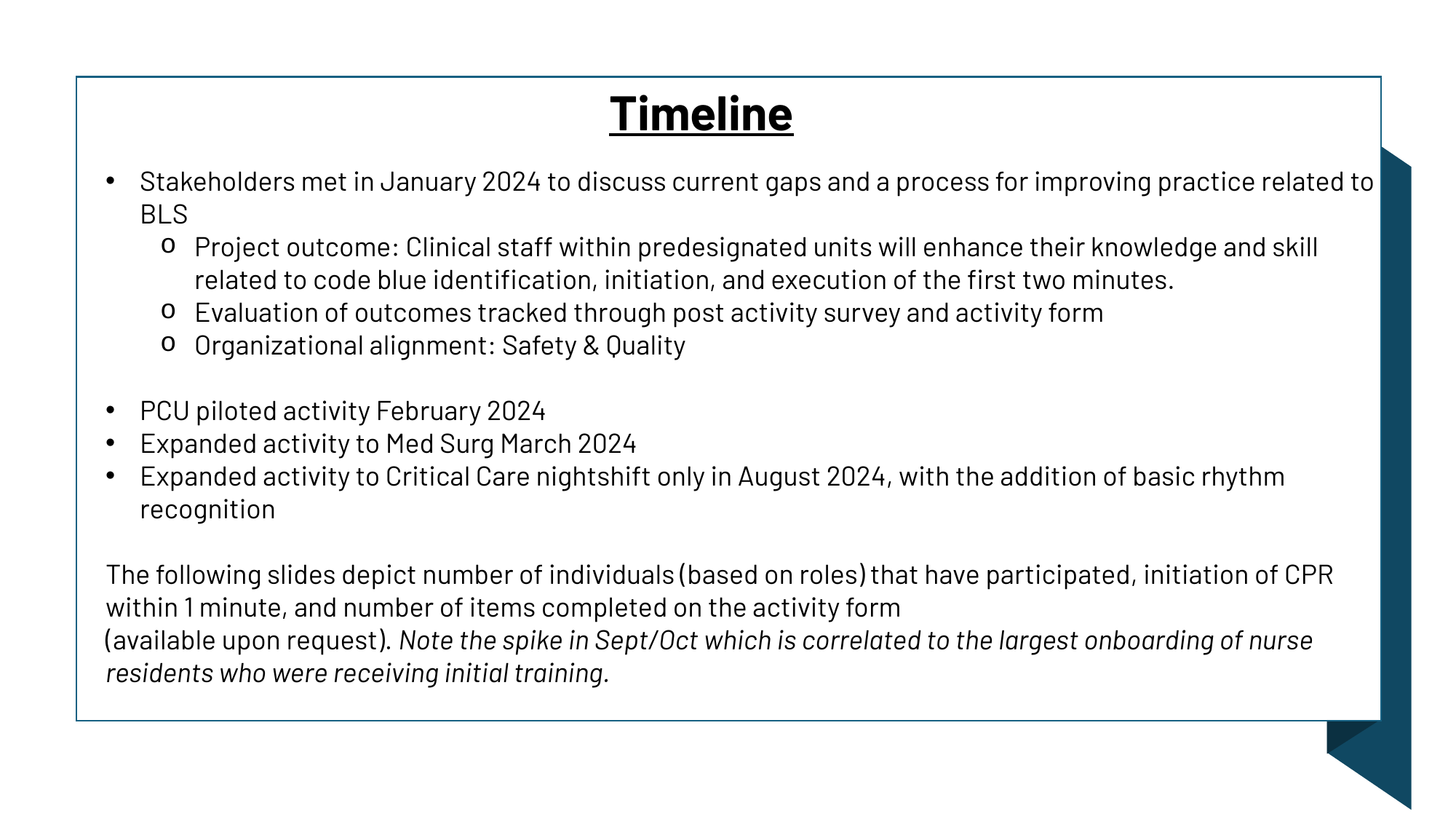

Timeline

Stakeholders met in January 2024 to discuss current gaps and a process for improving practice related to BLS
Project outcome: Clinical staff within predesignated units will enhance their knowledge and skill related to code blue identification, initiation, and execution of the first two minutes.
Evaluation of outcomes tracked through post activity survey and activity form
Organizational alignment: Safety & Quality

PCU piloted activity February 2024
Expanded activity to Med Surg March 2024
Expanded activity to Critical Care nightshift only in August 2024, with the addition of basic rhythm recognition

The following slides depict number of individuals (based on roles) that have participated, initiation of CPR within 1 minute, and number of items completed on the activity form
(available upon request). Note the spike in Sept/Oct which is correlated to the largest onboarding of nurse residents who were receiving initial training.